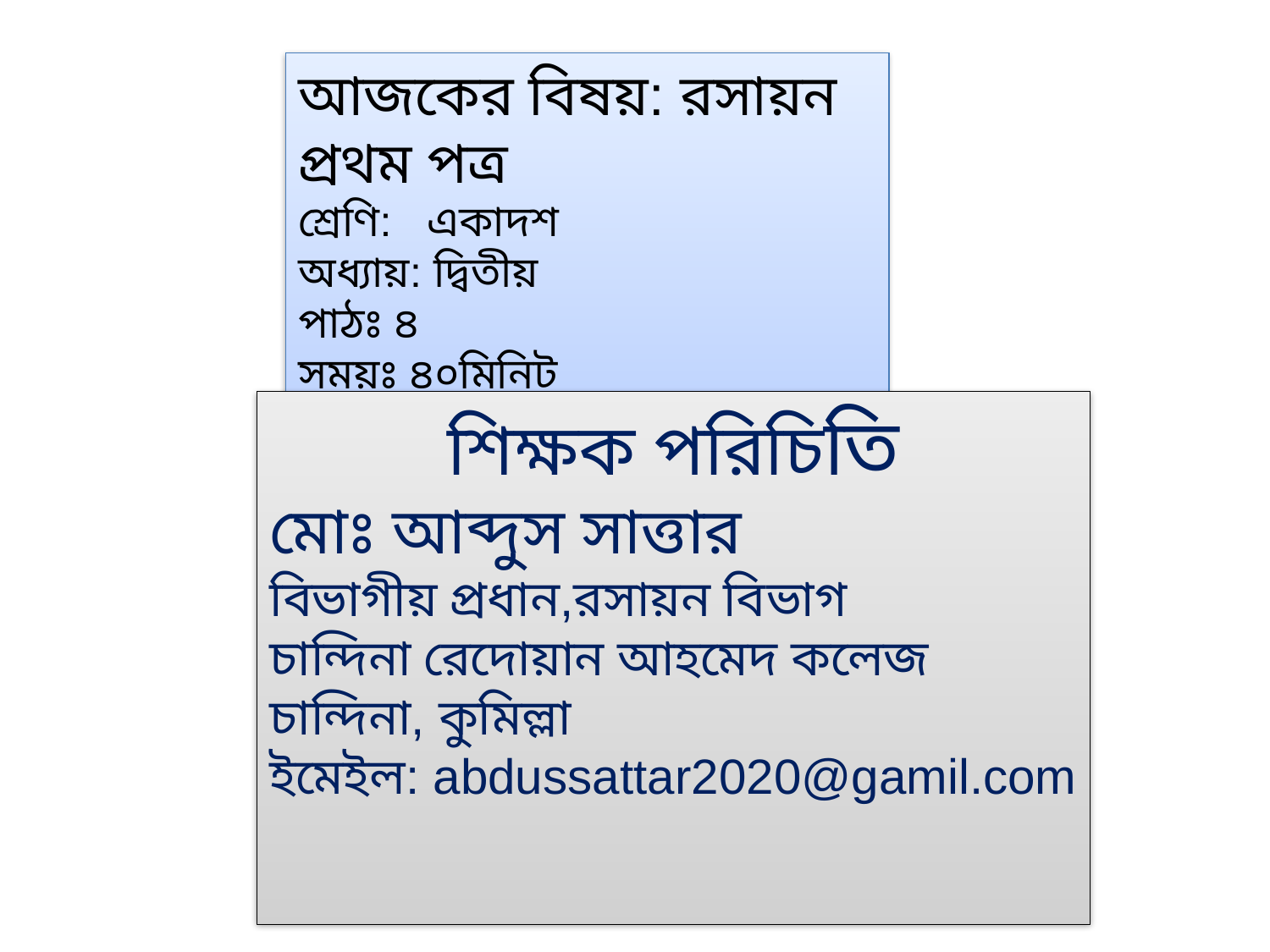

আজকের বিষয়: রসায়ন প্রথম পত্র
শ্রেণি:   একাদশ
অধ্যায়: দ্বিতীয়
পাঠঃ ৪
সময়ঃ ৪০মিনিট
শিক্ষক পরিচিতি
মোঃ আব্দুস সাত্তার
বিভাগীয় প্রধান,রসায়ন বিভাগ
চান্দিনা রেদোয়ান আহমেদ কলেজ
চান্দিনা, কুমিল্লা
ইমেইল: abdussattar2020@gamil.com